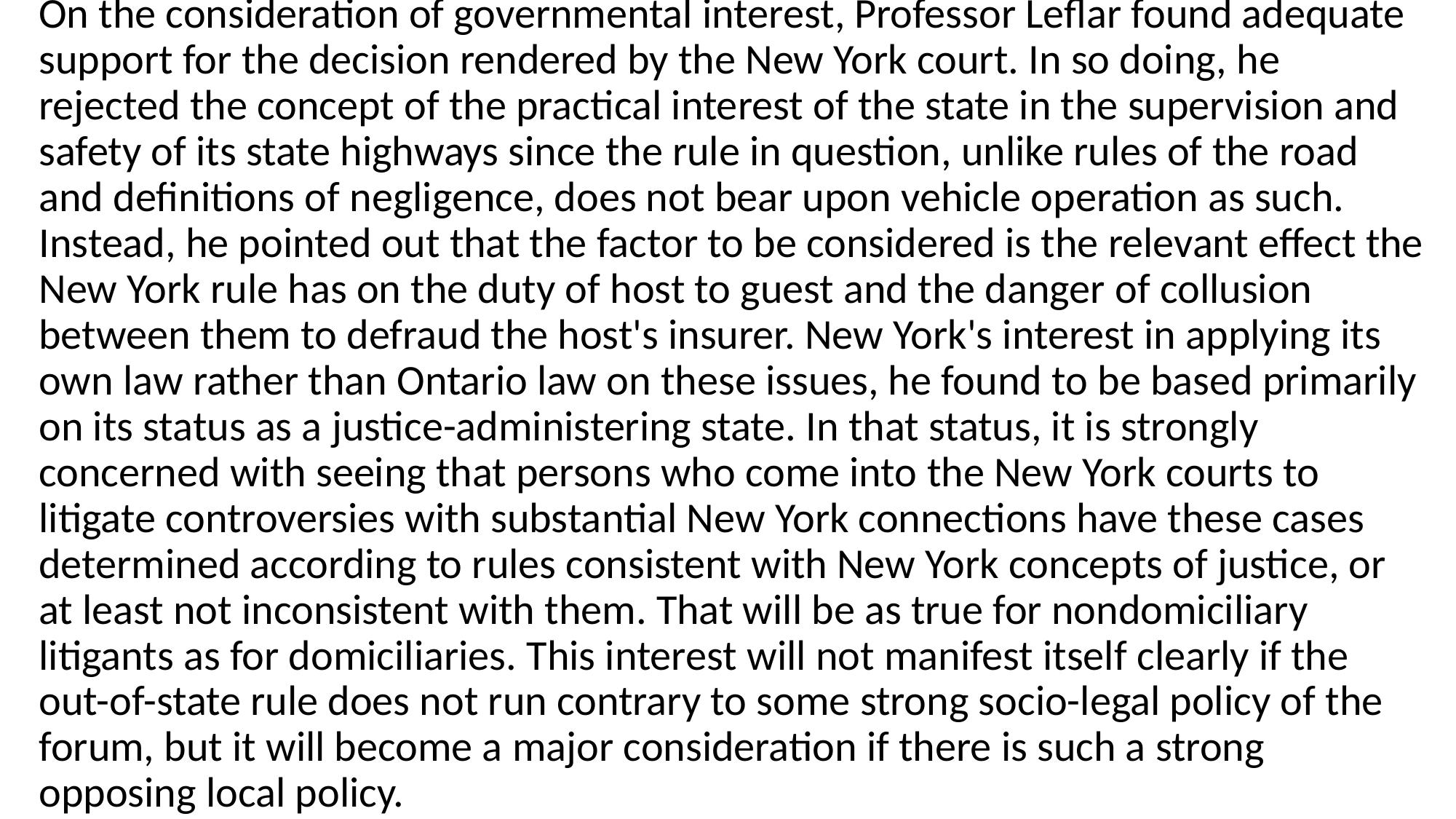

# On the consideration of governmental interest, Professor Leflar found adequate support for the decision rendered by the New York court. In so doing, he rejected the concept of the practical interest of the state in the supervision and safety of its state highways since the rule in question, unlike rules of the road and definitions of negligence, does not bear upon vehicle operation as such. Instead, he pointed out that the factor to be considered is the relevant effect the New York rule has on the duty of host to guest and the danger of collusion between them to defraud the host's insurer. New York's interest in applying its own law rather than Ontario law on these issues, he found to be based primarily on its status as a justice-administering state. In that status, it is strongly concerned with seeing that persons who come into the New York courts to litigate controversies with substantial New York connections have these cases determined according to rules consistent with New York concepts of justice, or at least not inconsistent with them. That will be as true for nondomiciliary litigants as for domiciliaries. This interest will not manifest itself clearly if the out-of-state rule does not run contrary to some strong socio-legal policy of the forum, but it will become a major consideration if there is such a strong opposing local policy.